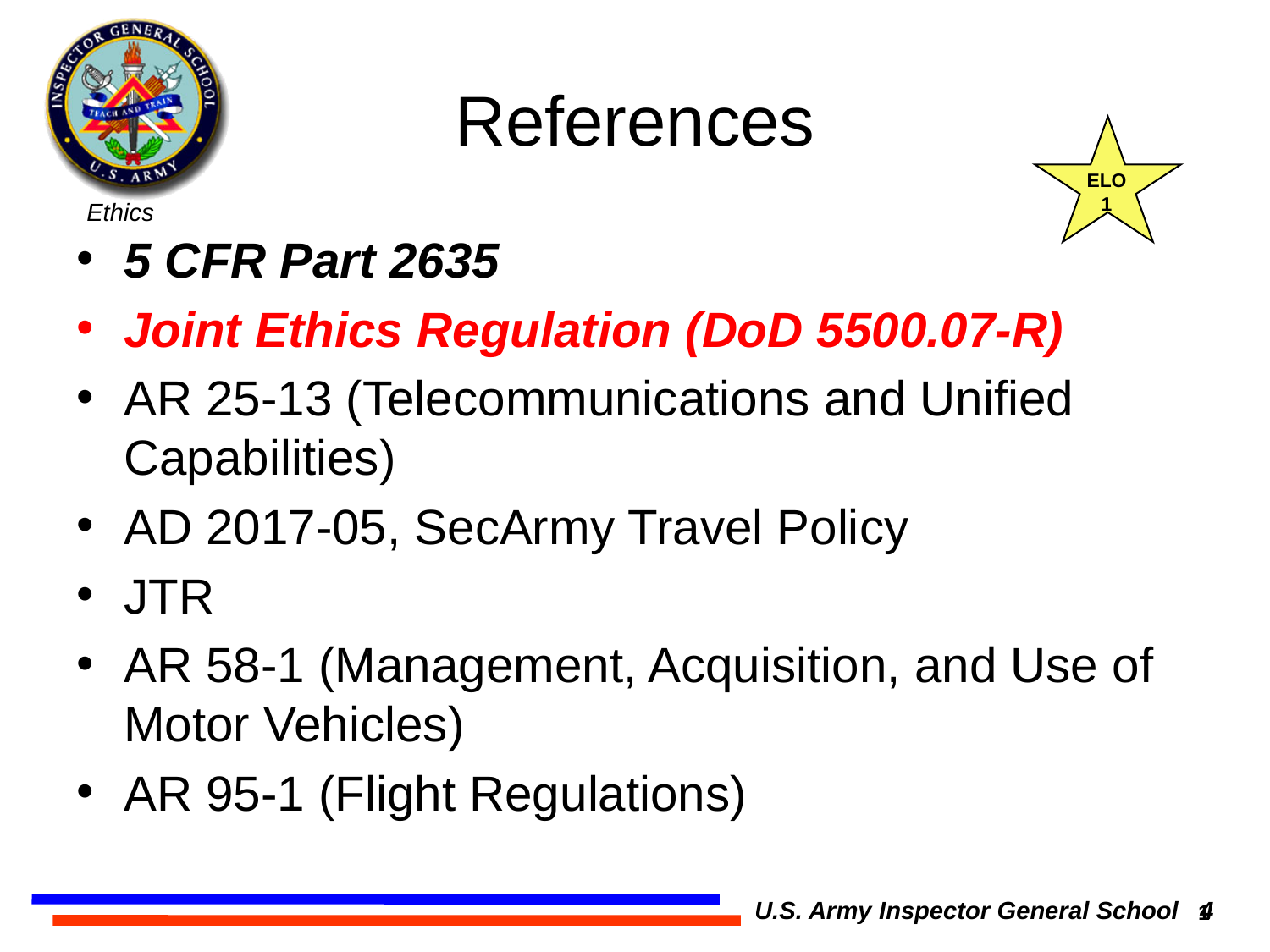

# References

ELO
1

5 CFR Part 2635
Joint Ethics Regulation (DoD 5500.07-R)
AR 25-13 (Telecommunications and Unified Capabilities)
AD 2017-05, SecArmy Travel Policy
JTR
AR 58-1 (Management, Acquisition, and Use of Motor Vehicles)
AR 95-1 (Flight Regulations)